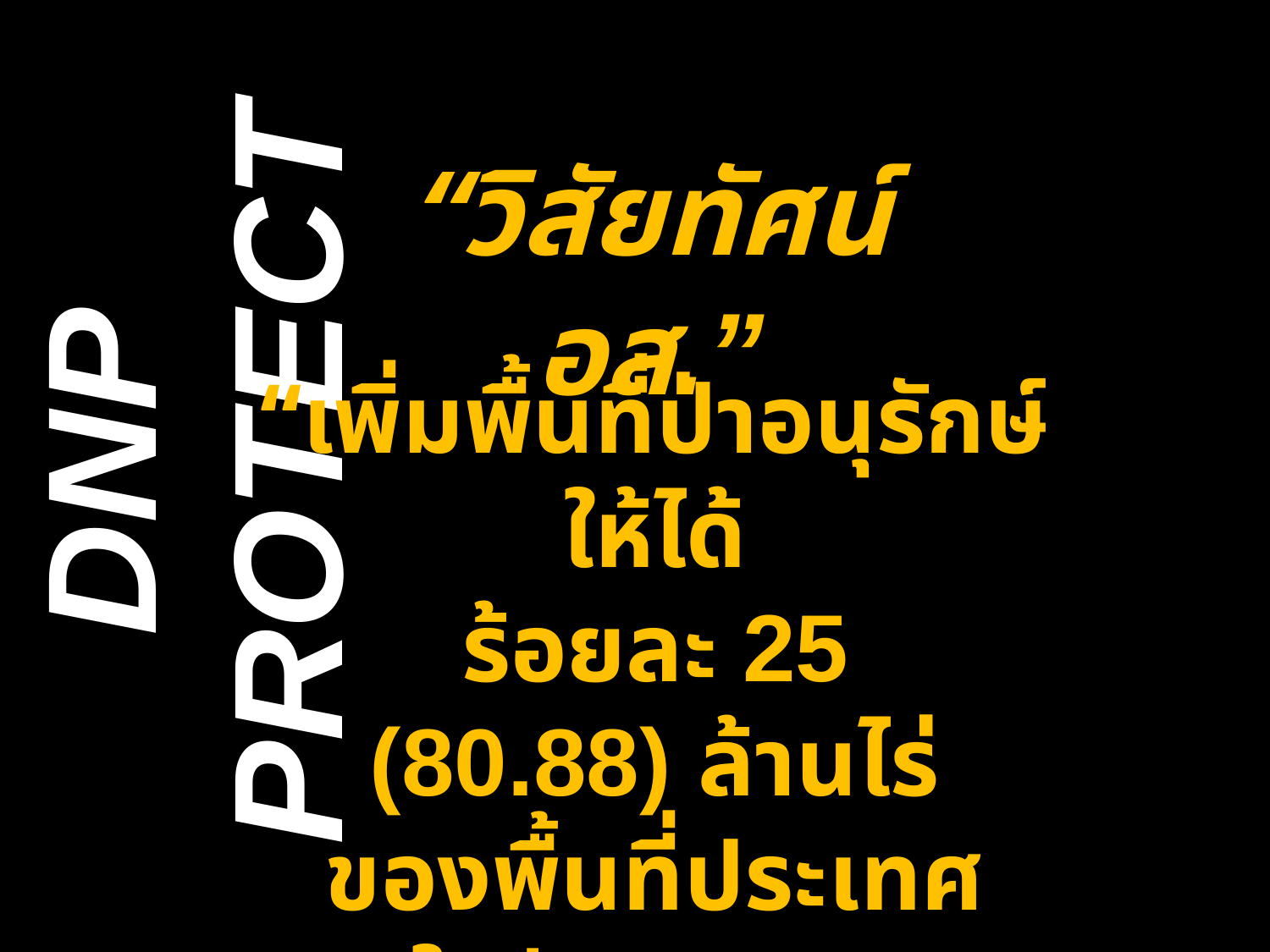

“วิสัยทัศน์ อส.”
“เพิ่มพื้นที่ป่าอนุรักษ์ให้ได้
ร้อยละ 25 (80.88) ล้านไร่
ของพื้นที่ประเทศ
ภายในปี พ.ศ. 2569”
DNP PROTECT